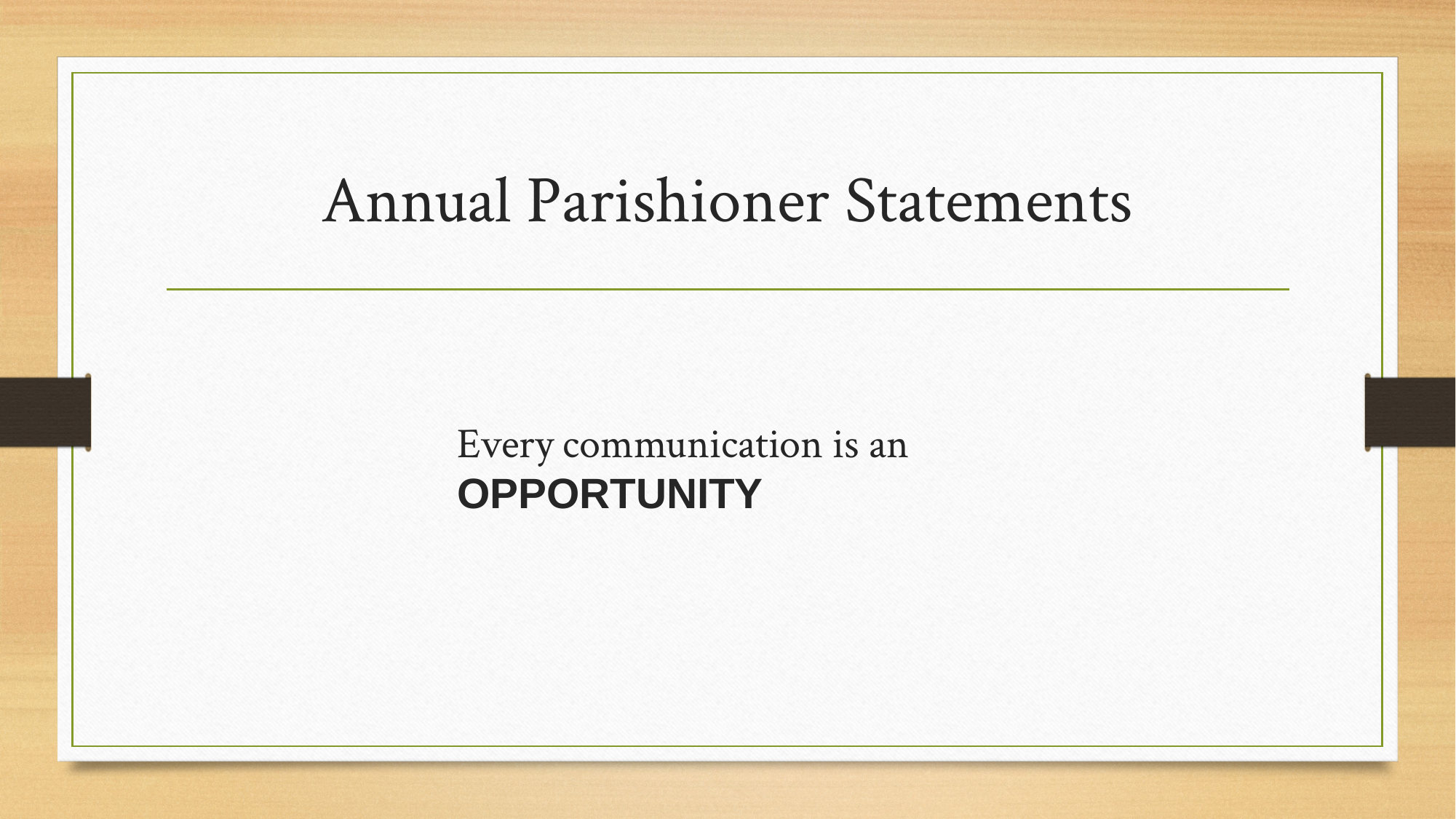

# Annual Parishioner Statements
Every communication is an OPPORTUNITY